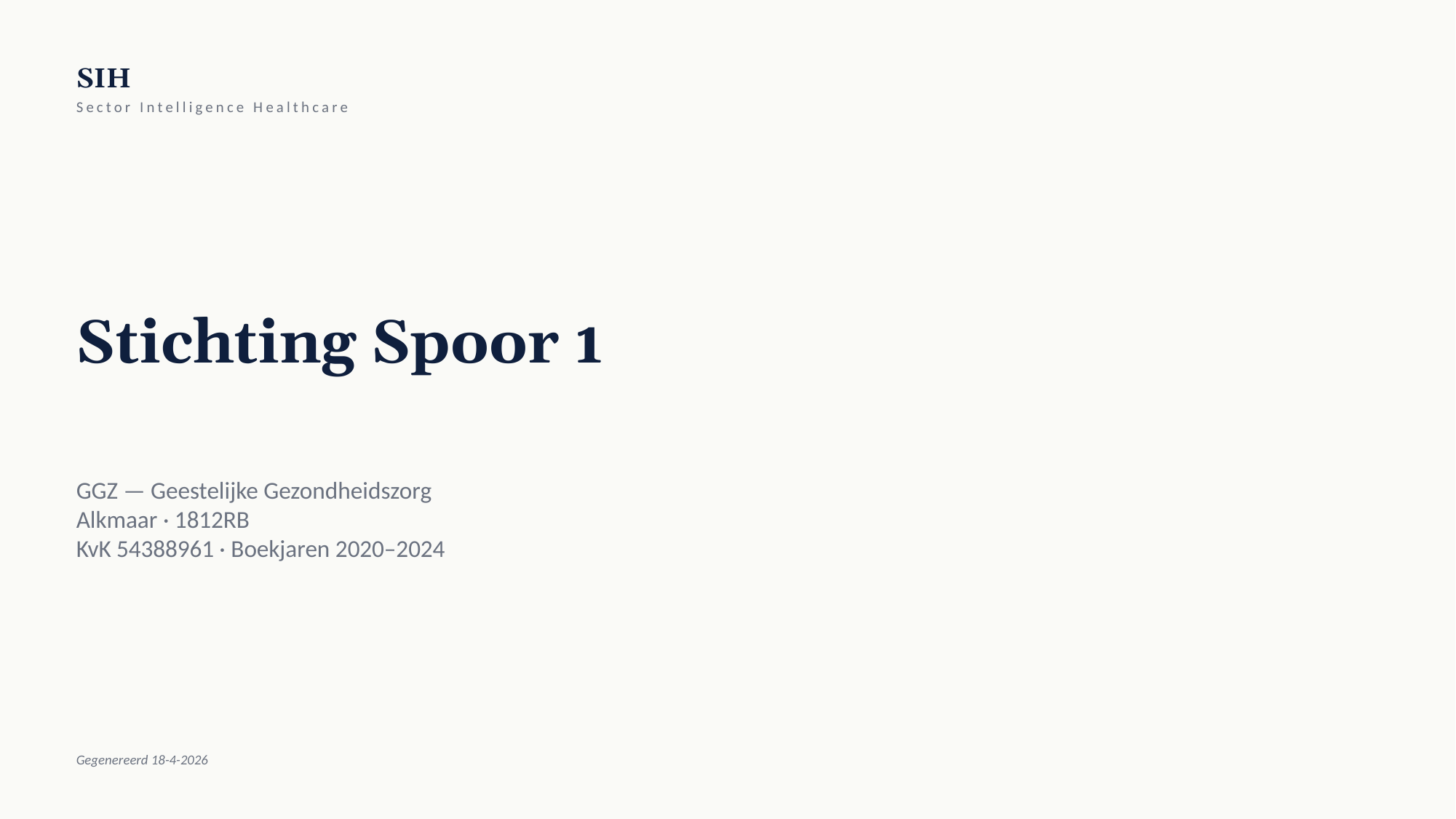

SIH
Sector Intelligence Healthcare
Stichting Spoor 1
GGZ — Geestelijke Gezondheidszorg
Alkmaar · 1812RB
KvK 54388961 · Boekjaren 2020–2024
Gegenereerd 18-4-2026